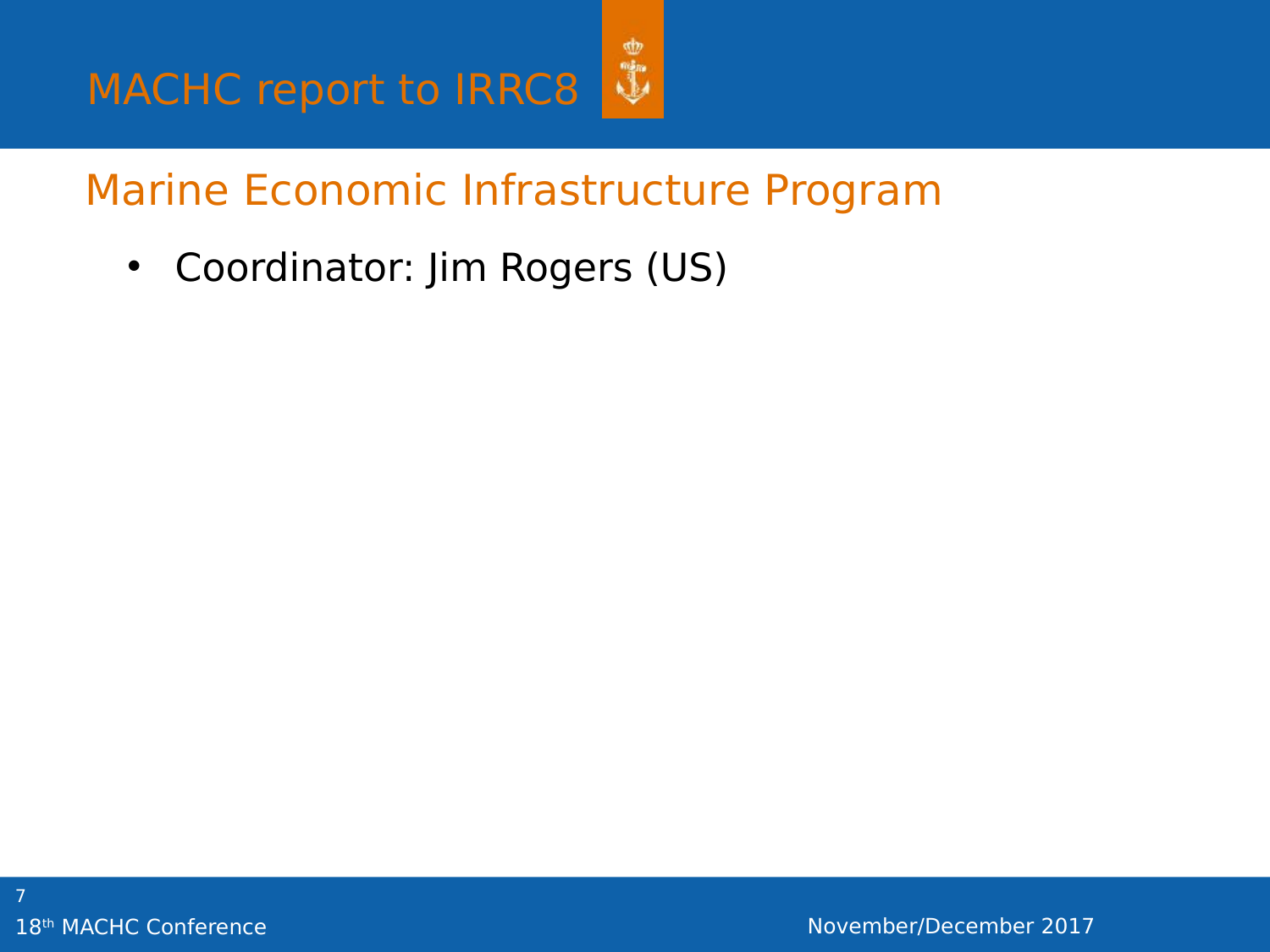

MACHC report to IRRC8
Marine Economic Infrastructure Program
Coordinator: Jim Rogers (US)